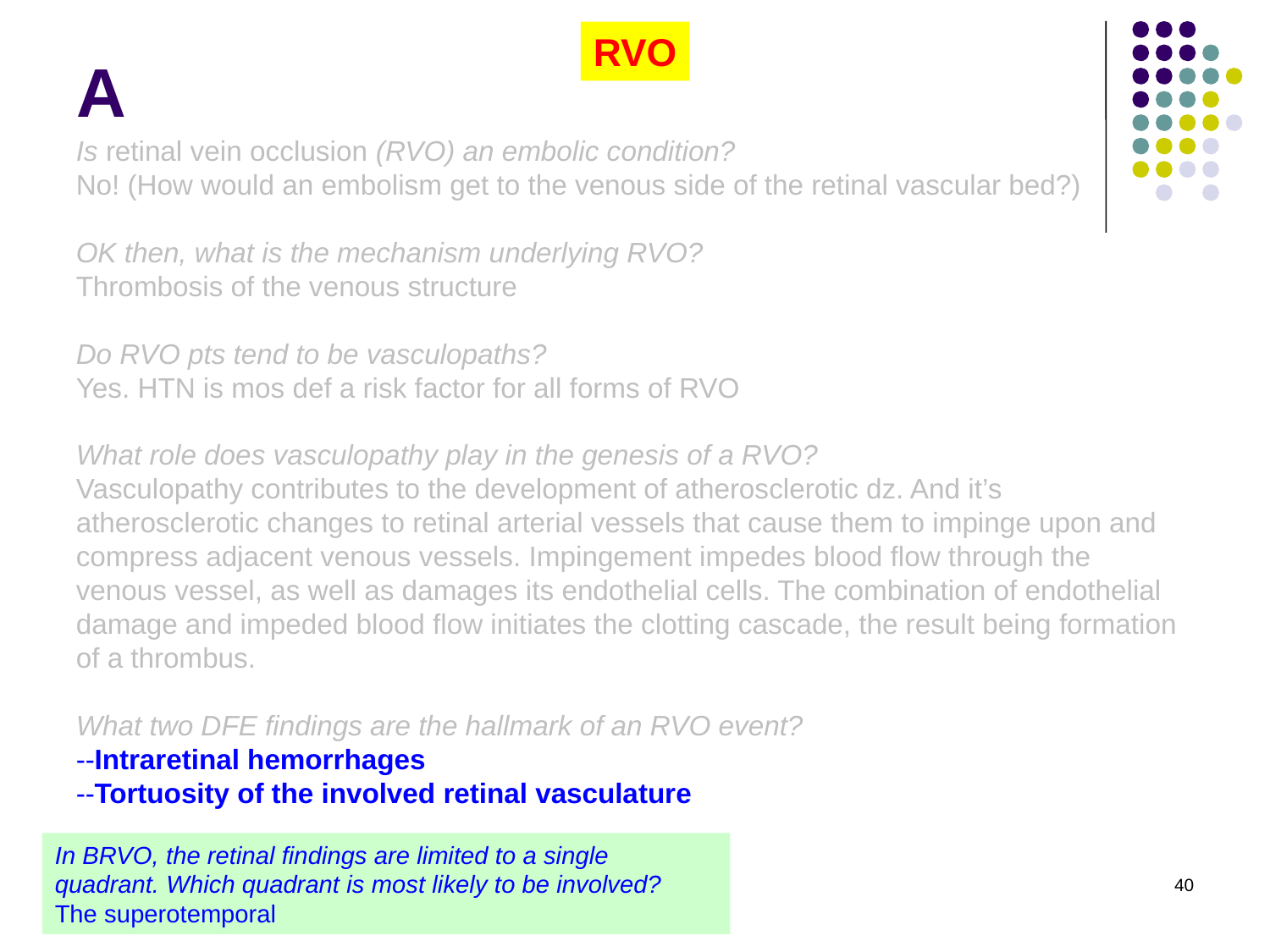

# A
RVO
Is retinal vein occlusion (RVO) an embolic condition?
No! (How would an embolism get to the venous side of the retinal vascular bed?)

OK then, what is the mechanism underlying RVO?
Thrombosis of the venous structure

Do RVO pts tend to be vasculopaths?
Yes. HTN is mos def a risk factor for all forms of RVO

What role does vasculopathy play in the genesis of a RVO?
Vasculopathy contributes to the development of atherosclerotic dz. And it’s atherosclerotic changes to retinal arterial vessels that cause them to impinge upon and compress adjacent venous vessels. Impingement impedes blood flow through the venous vessel, as well as damages its endothelial cells. The combination of endothelial damage and impeded blood flow initiates the clotting cascade, the result being formation of a thrombus.

What two DFE findings are the hallmark of an RVO event?
--Intraretinal hemorrhages
--Tortuosity of the involved retinal vasculature
In BRVO, the retinal findings are limited to a single quadrant. Which quadrant is most likely to be involved?
The superotemporal
40